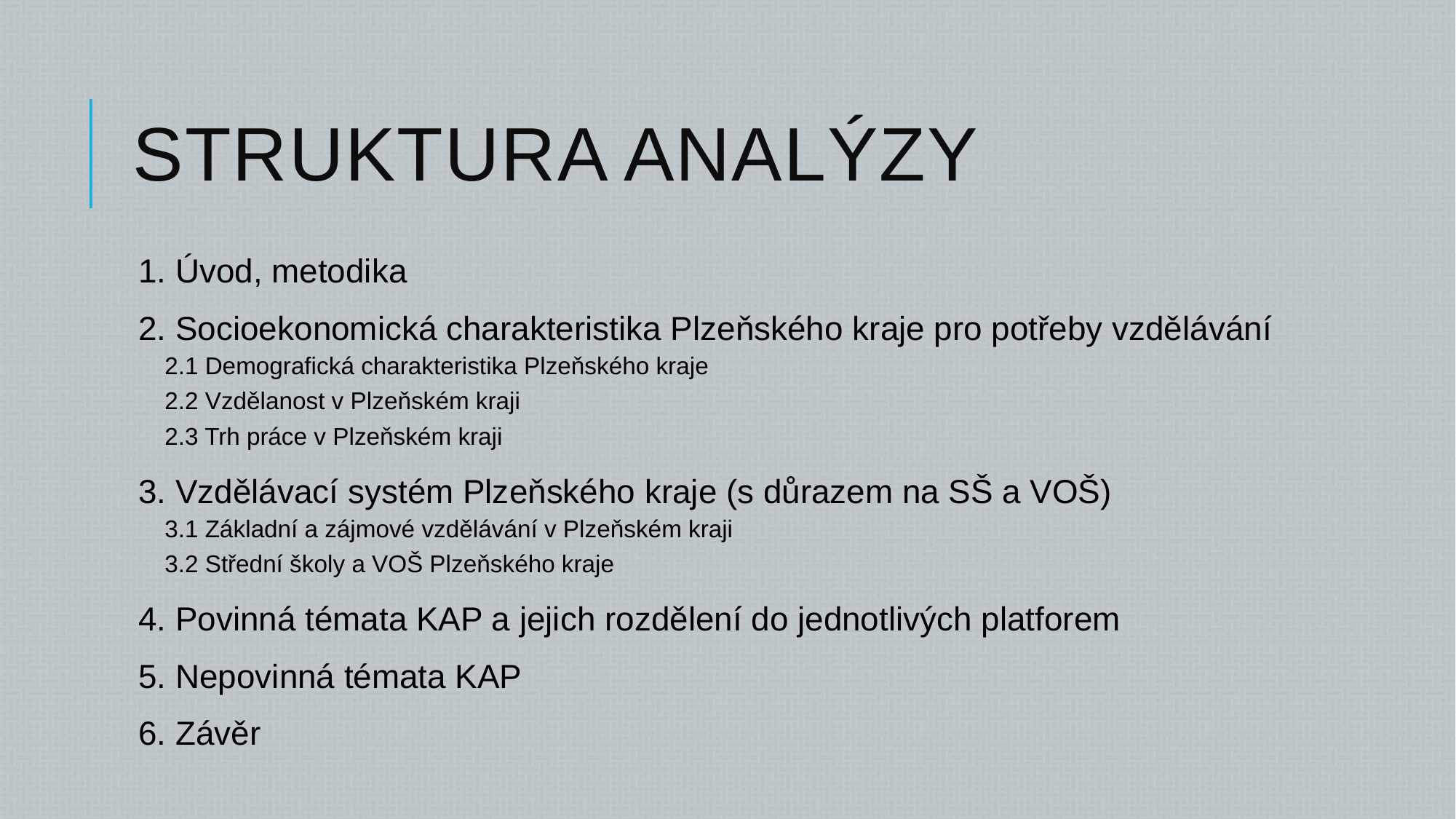

# Struktura analýzy
1. Úvod, metodika
2. Socioekonomická charakteristika Plzeňského kraje pro potřeby vzdělávání
2.1 Demografická charakteristika Plzeňského kraje
2.2 Vzdělanost v Plzeňském kraji
2.3 Trh práce v Plzeňském kraji
3. Vzdělávací systém Plzeňského kraje (s důrazem na SŠ a VOŠ)
3.1 Základní a zájmové vzdělávání v Plzeňském kraji
3.2 Střední školy a VOŠ Plzeňského kraje
4. Povinná témata KAP a jejich rozdělení do jednotlivých platforem
5. Nepovinná témata KAP
6. Závěr